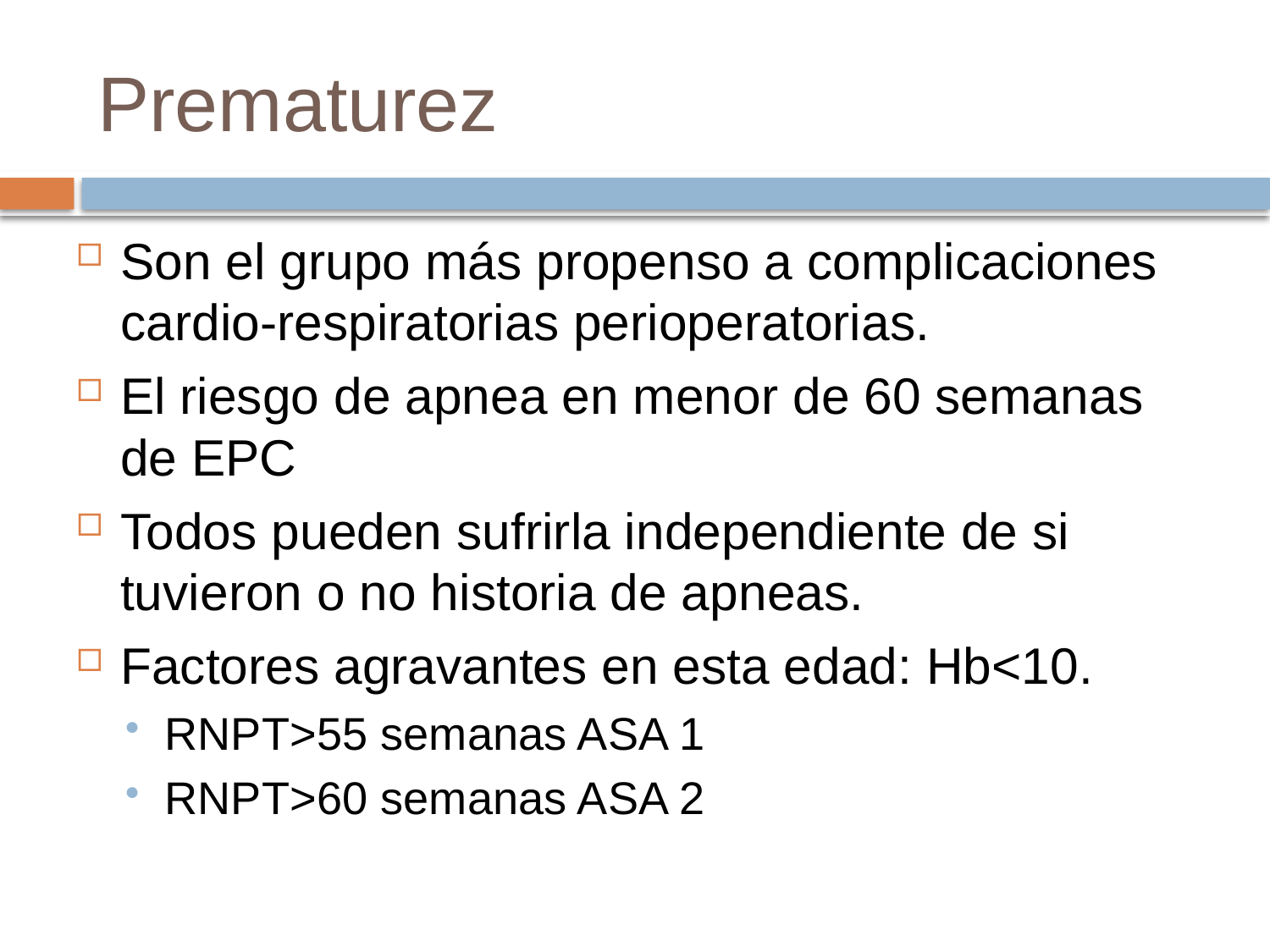

# Prematurez
Son el grupo más propenso a complicaciones cardio-respiratorias perioperatorias.
El riesgo de apnea en menor de 60 semanas de EPC
Todos pueden sufrirla independiente de si tuvieron o no historia de apneas.
Factores agravantes en esta edad: Hb<10.
RNPT>55 semanas ASA 1
RNPT>60 semanas ASA 2